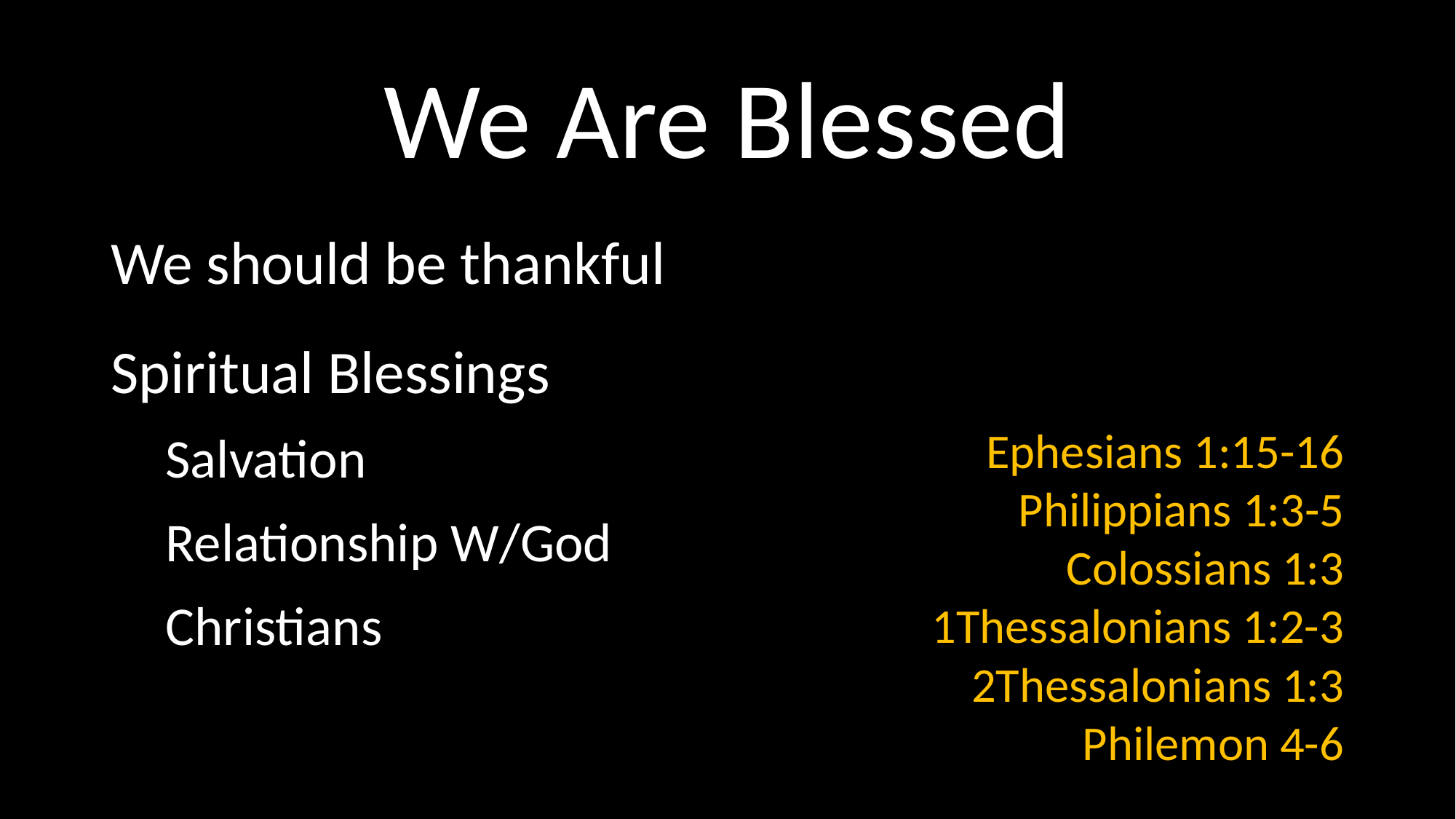

# We Are Blessed
We should be thankful
Spiritual Blessings
Salvation
Relationship W/God
Christians
Ephesians 1:15-16
Philippians 1:3-5
Colossians 1:3
1Thessalonians 1:2-3
2Thessalonians 1:3
Philemon 4-6